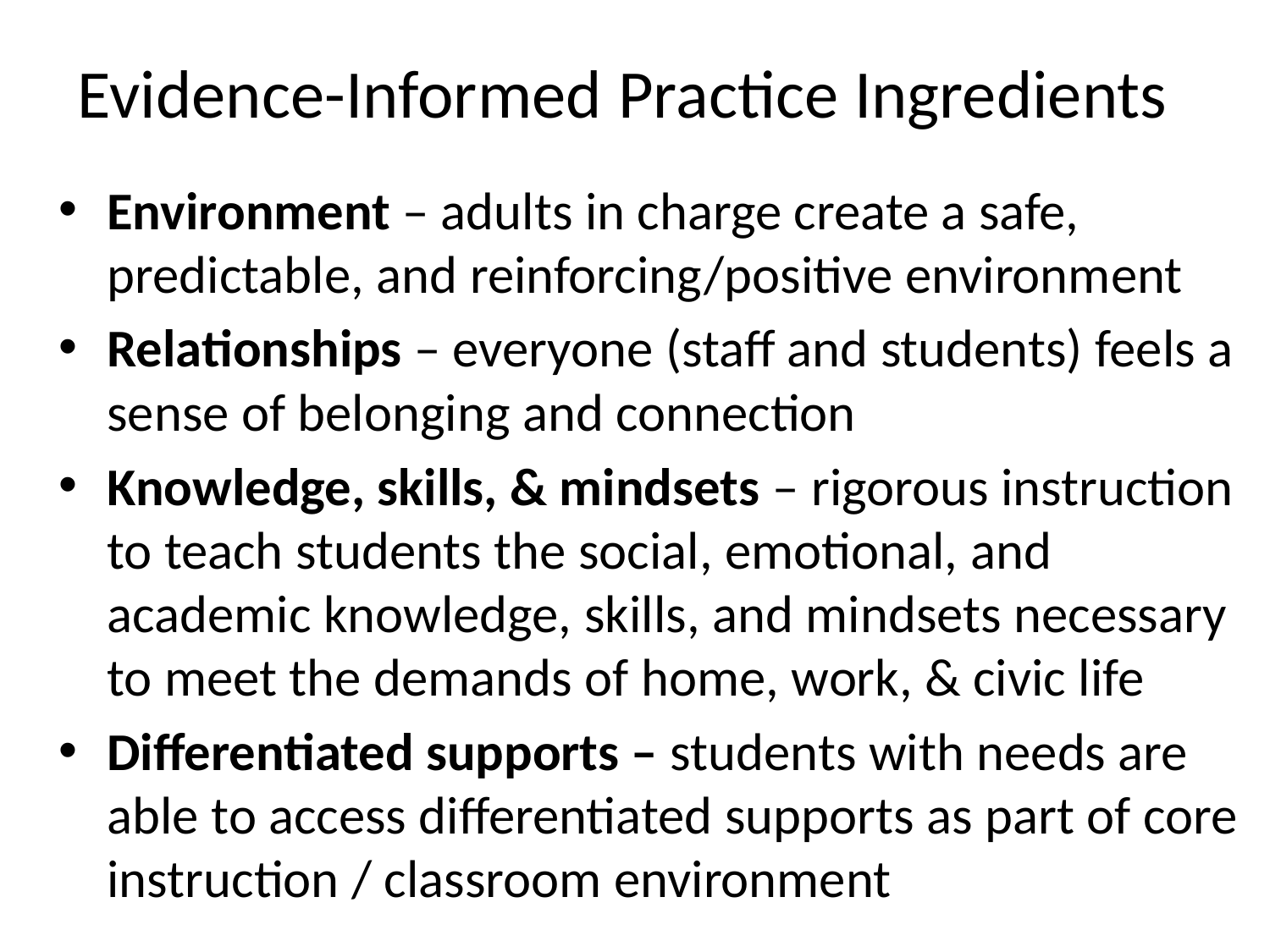

# Evidence-Informed Practice Ingredients
Environment – adults in charge create a safe, predictable, and reinforcing/positive environment
Relationships – everyone (staff and students) feels a sense of belonging and connection
Knowledge, skills, & mindsets – rigorous instruction to teach students the social, emotional, and academic knowledge, skills, and mindsets necessary to meet the demands of home, work, & civic life
Differentiated supports – students with needs are able to access differentiated supports as part of core instruction / classroom environment